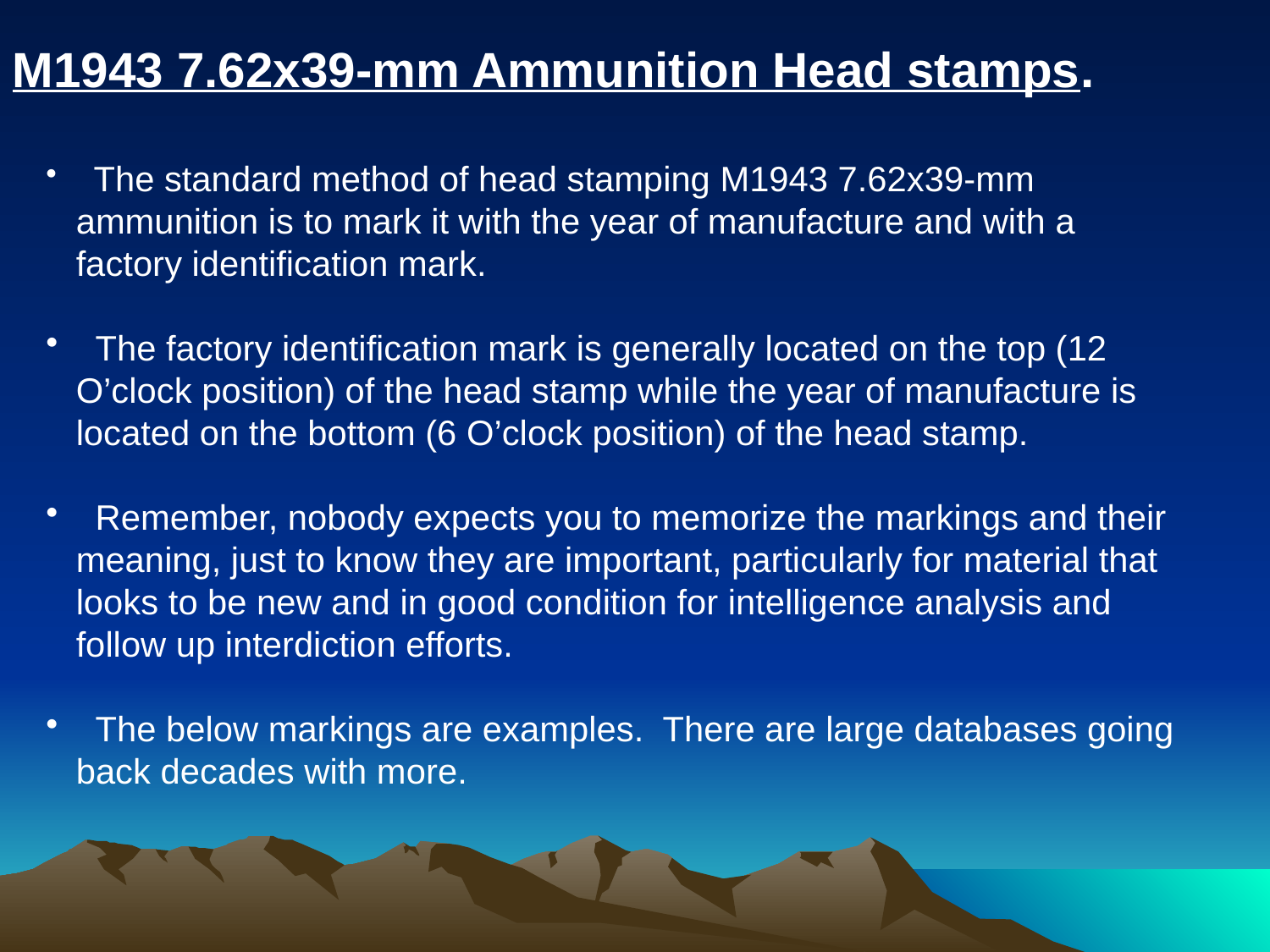

M1943 7.62x39-mm Ammunition Head stamps.

  The standard method of head stamping M1943 7.62x39-mm ammunition is to mark it with the year of manufacture and with a factory identification mark.

  The factory identification mark is generally located on the top (12 O’clock position) of the head stamp while the year of manufacture is located on the bottom (6 O’clock position) of the head stamp.

  Remember, nobody expects you to memorize the markings and their meaning, just to know they are important, particularly for material that looks to be new and in good condition for intelligence analysis and follow up interdiction efforts.

  The below markings are examples.  There are large databases going back decades with more.